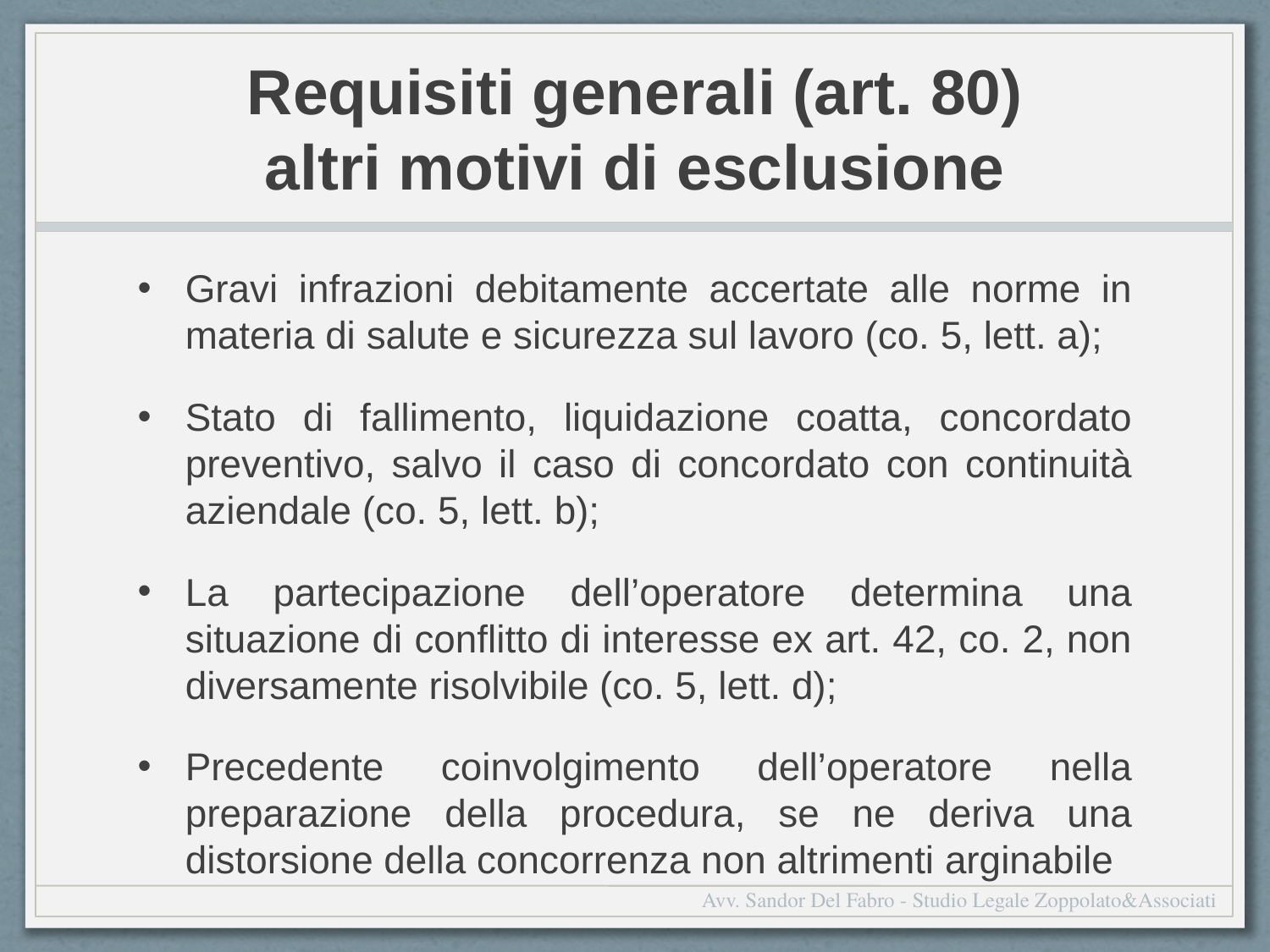

# Requisiti generali (art. 80) altri motivi di esclusione
Gravi infrazioni debitamente accertate alle norme in materia di salute e sicurezza sul lavoro (co. 5, lett. a);
Stato di fallimento, liquidazione coatta, concordato preventivo, salvo il caso di concordato con continuità aziendale (co. 5, lett. b);
La partecipazione dell’operatore determina una situazione di conflitto di interesse ex art. 42, co. 2, non diversamente risolvibile (co. 5, lett. d);
Precedente coinvolgimento dell’operatore nella preparazione della procedura, se ne deriva una distorsione della concorrenza non altrimenti arginabile

Avv. Sandor Del Fabro - Studio Legale Zoppolato&Associati